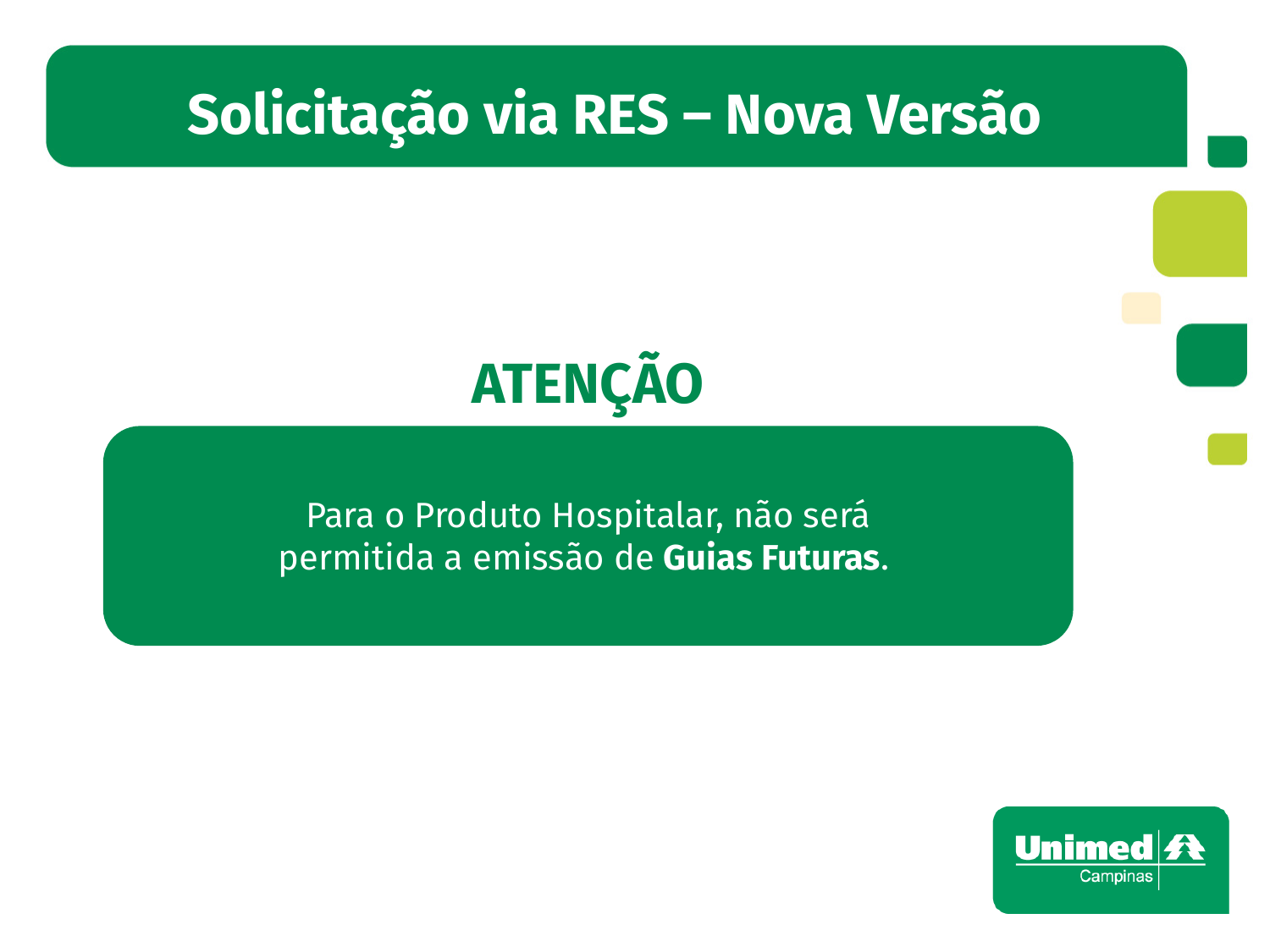

# Solicitação via RES – Nova Versão
ATENÇÃO

Para o Produto Hospitalar, não será permitida a emissão de Guias Futuras.